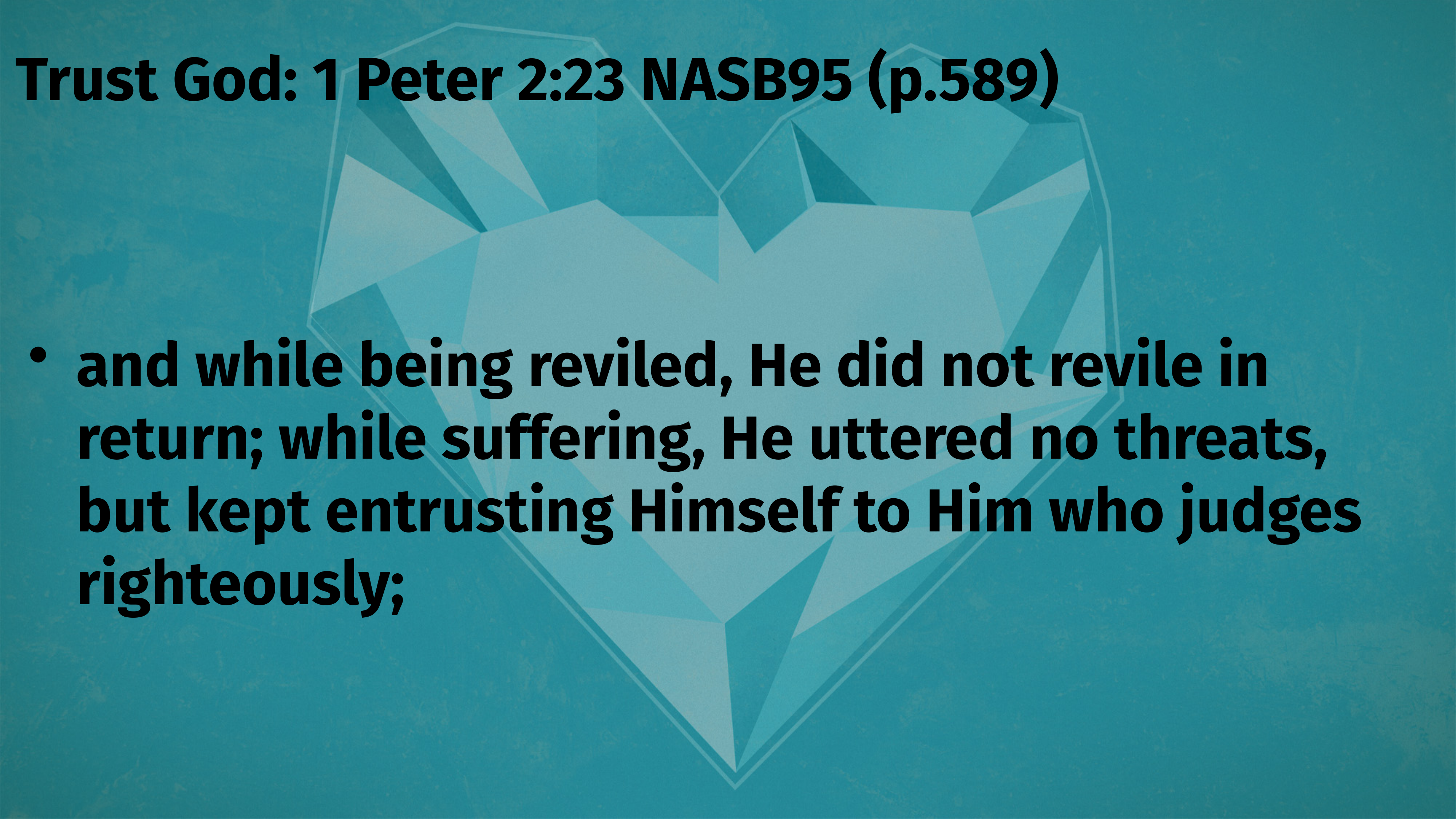

Trust God: 1 Peter 2:23 NASB95 (p.589)
and while being reviled, He did not revile in return; while suffering, He uttered no threats, but kept entrusting Himself to Him who judges righteously;